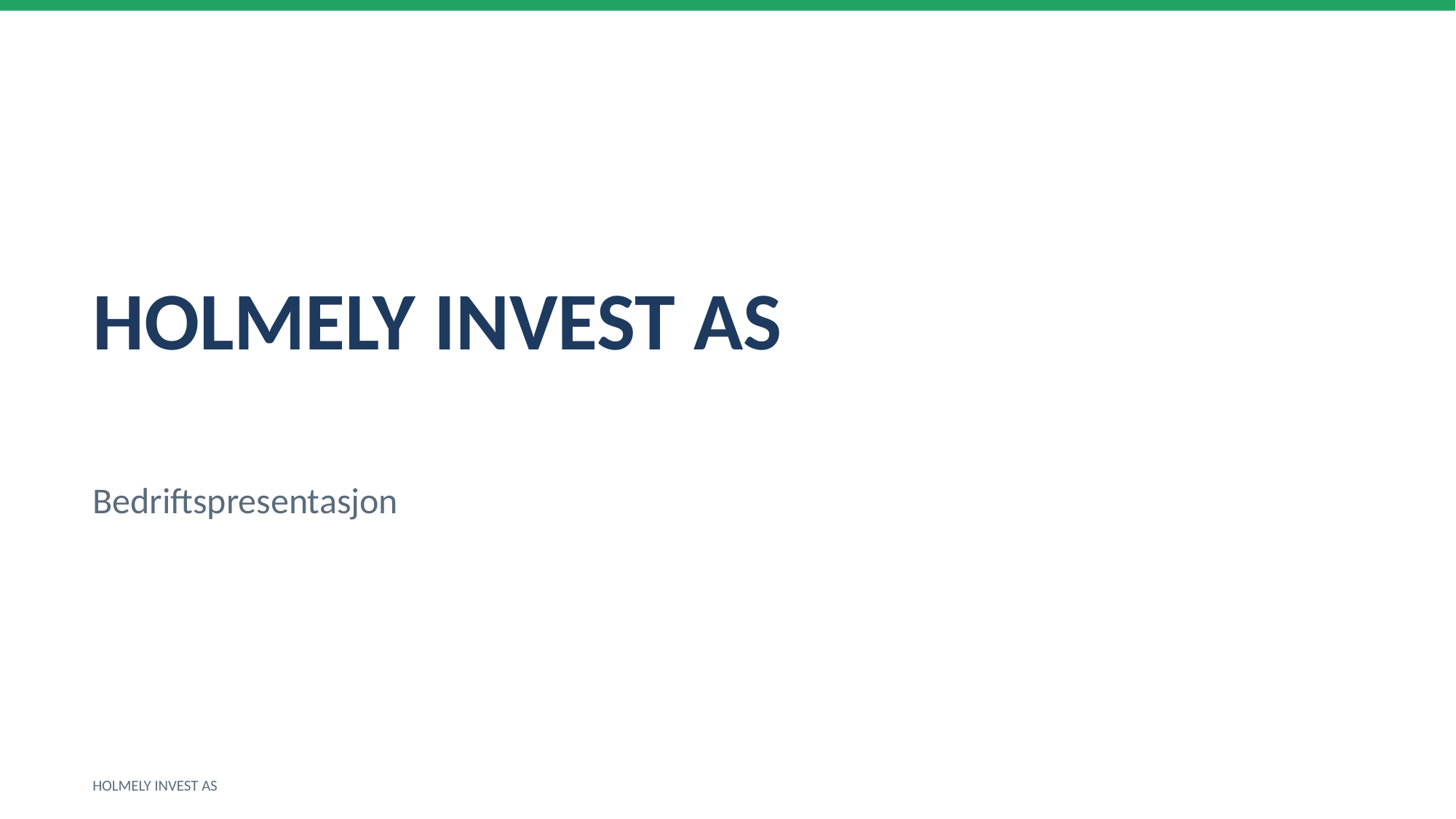

HOLMELY INVEST AS
Bedriftspresentasjon
HOLMELY INVEST AS